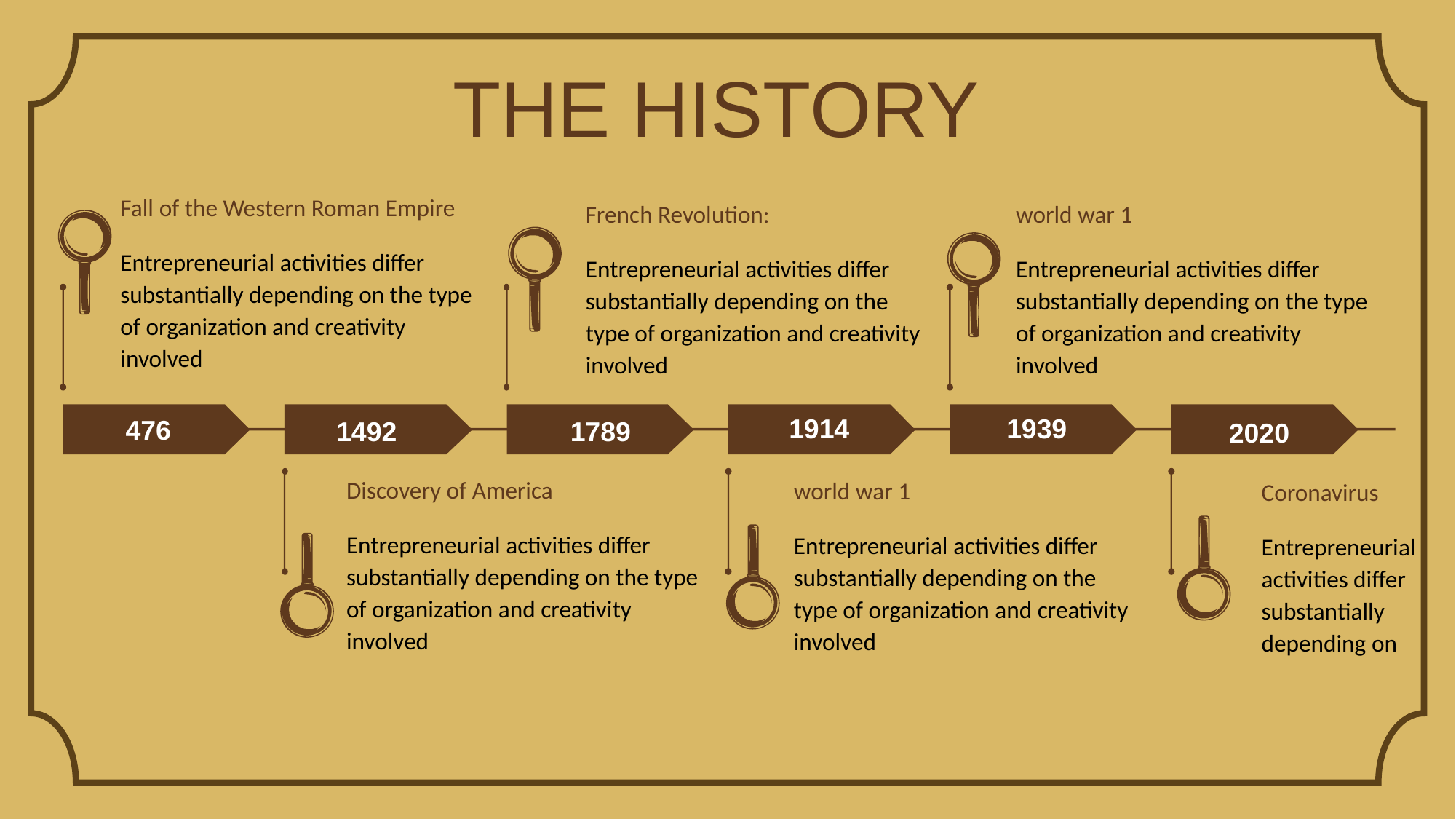

THE HISTORY
Fall of the Western Roman Empire
Entrepreneurial activities differ substantially depending on the type of organization and creativity involved
French Revolution:
Entrepreneurial activities differ substantially depending on the type of organization and creativity involved
world war 1
Entrepreneurial activities differ substantially depending on the type of organization and creativity involved

1914
1939
476
1492
1789
2020
Discovery of America
Entrepreneurial activities differ substantially depending on the type of organization and creativity involved
world war 1
Entrepreneurial activities differ substantially depending on the type of organization and creativity involved
Coronavirus
Entrepreneurial activities differ substantially depending on